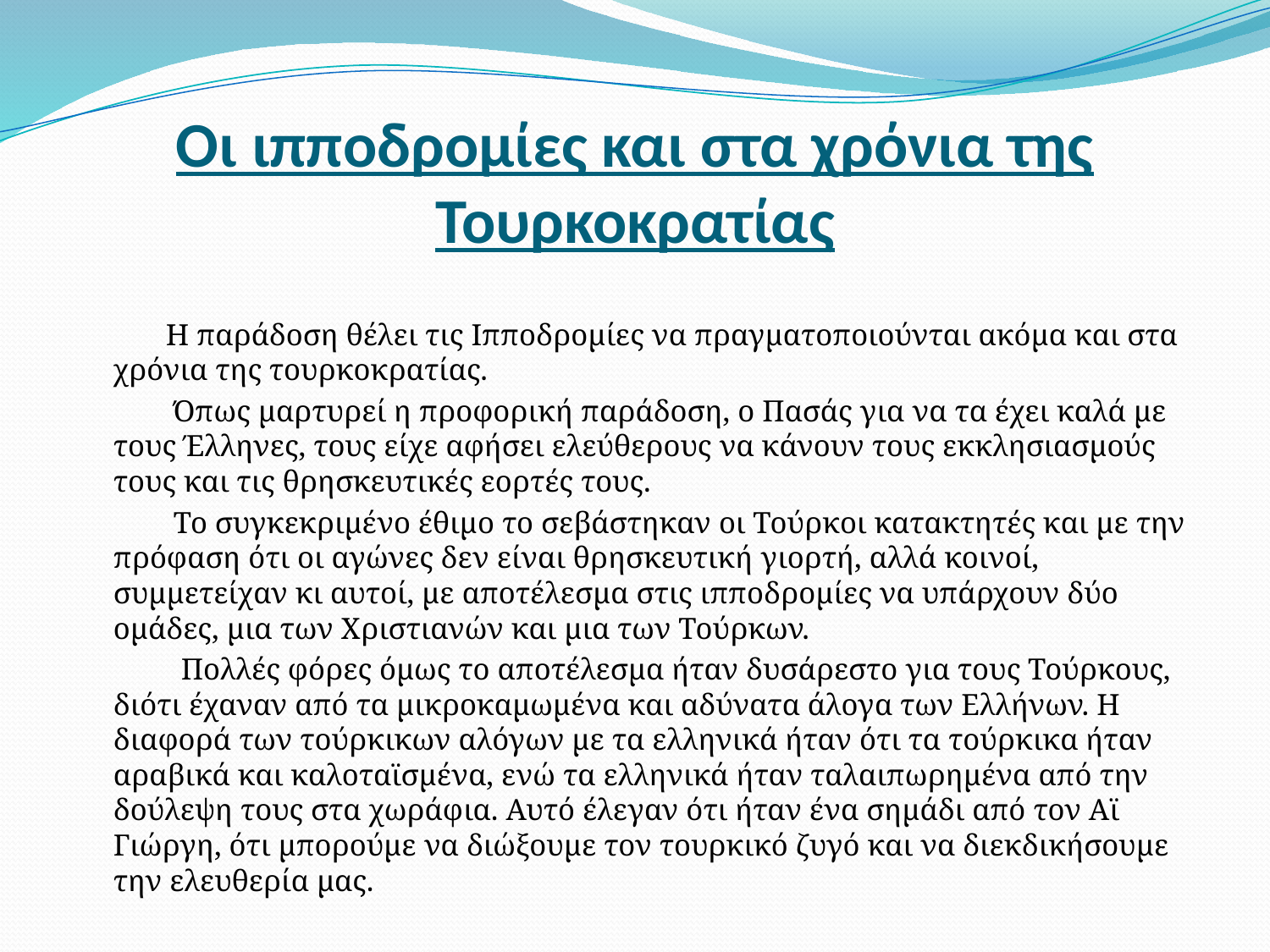

# Οι ιπποδρομίες και στα χρόνια της Τουρκοκρατίας

           Η παράδοση θέλει τις Ιπποδρομίες να πραγματοποιούνται ακόμα και στα χρόνια της τουρκοκρατίας.
            Όπως μαρτυρεί η προφορική παράδοση, ο Πασάς για να τα έχει καλά με τους Έλληνες, τους είχε αφήσει ελεύθερους να κάνουν τους εκκλησιασμούς τους και τις θρησκευτικές εορτές τους.
            Το συγκεκριμένο έθιμο το σεβάστηκαν οι Τούρκοι κατακτητές και με την πρόφαση ότι οι αγώνες δεν είναι θρησκευτική γιορτή, αλλά κοινοί, συμμετείχαν κι αυτοί, με αποτέλεσμα στις ιπποδρομίες να υπάρχουν δύο ομάδες, μια των Χριστιανών και μια των Τούρκων.
             Πολλές φόρες όμως το αποτέλεσμα ήταν δυσάρεστο για τους Τούρκους, διότι έχαναν από τα μικροκαμωμένα και αδύνατα άλογα των Ελλήνων. Η διαφορά των τούρκικων αλόγων με τα ελληνικά ήταν ότι τα τούρκικα ήταν αραβικά και καλοταϊσμένα, ενώ τα ελληνικά ήταν ταλαιπωρημένα από την δούλεψη τους στα χωράφια. Αυτό έλεγαν ότι ήταν ένα σημάδι από τον Αϊ Γιώργη, ότι μπορούμε να διώξουμε τον τουρκικό ζυγό και να διεκδικήσουμε την ελευθερία μας.